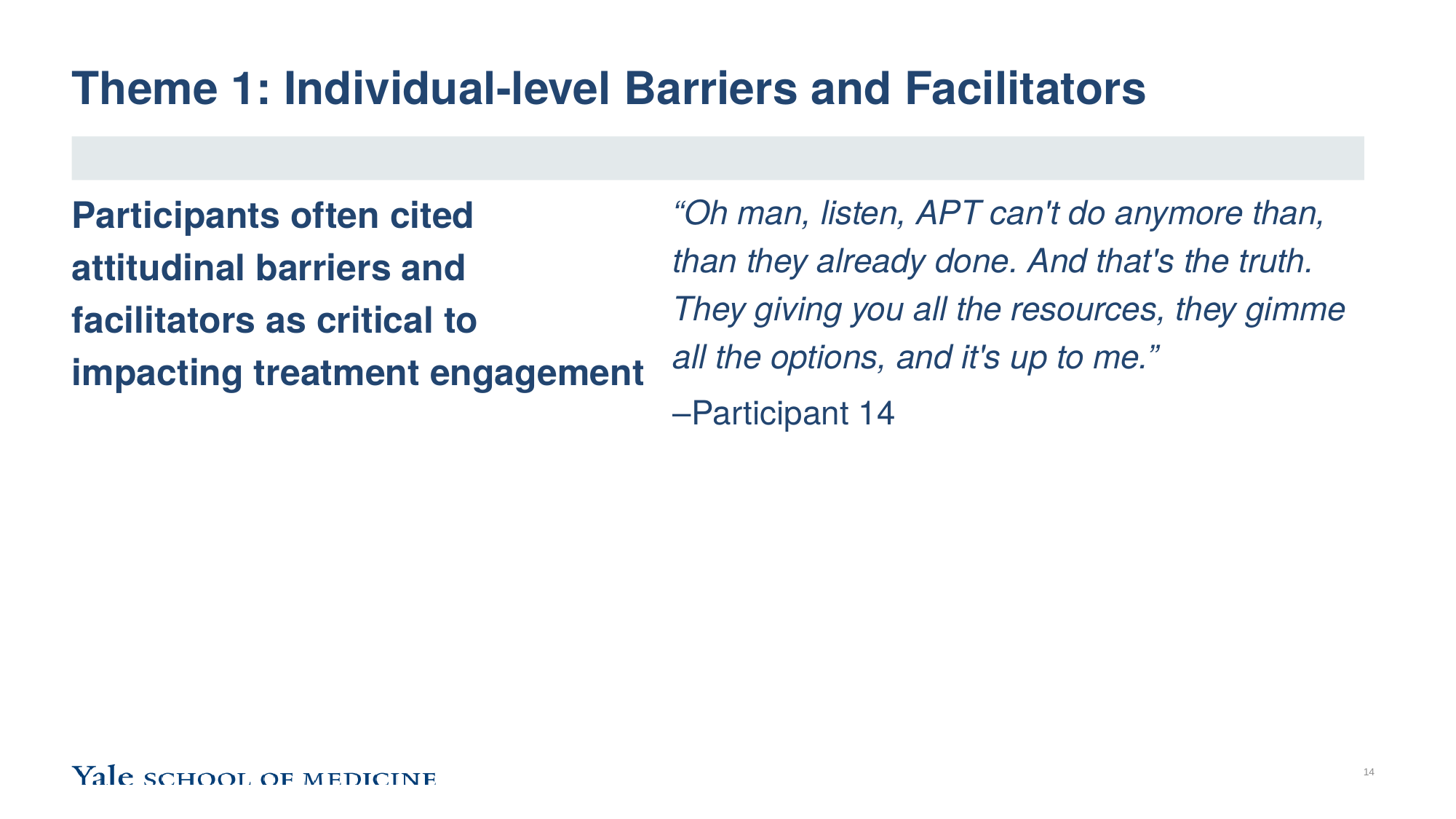

# Theme 1: Individual-level Barriers and Facilitators

Participants often cited attitudinal barriers and facilitators as critical to impacting treatment engagement

“Oh man, listen, APT can't do anymore than, than they already done. And that's the truth. They giving you all the resources, they gimme all the options, and it's up to me.”
–Participant 14

14